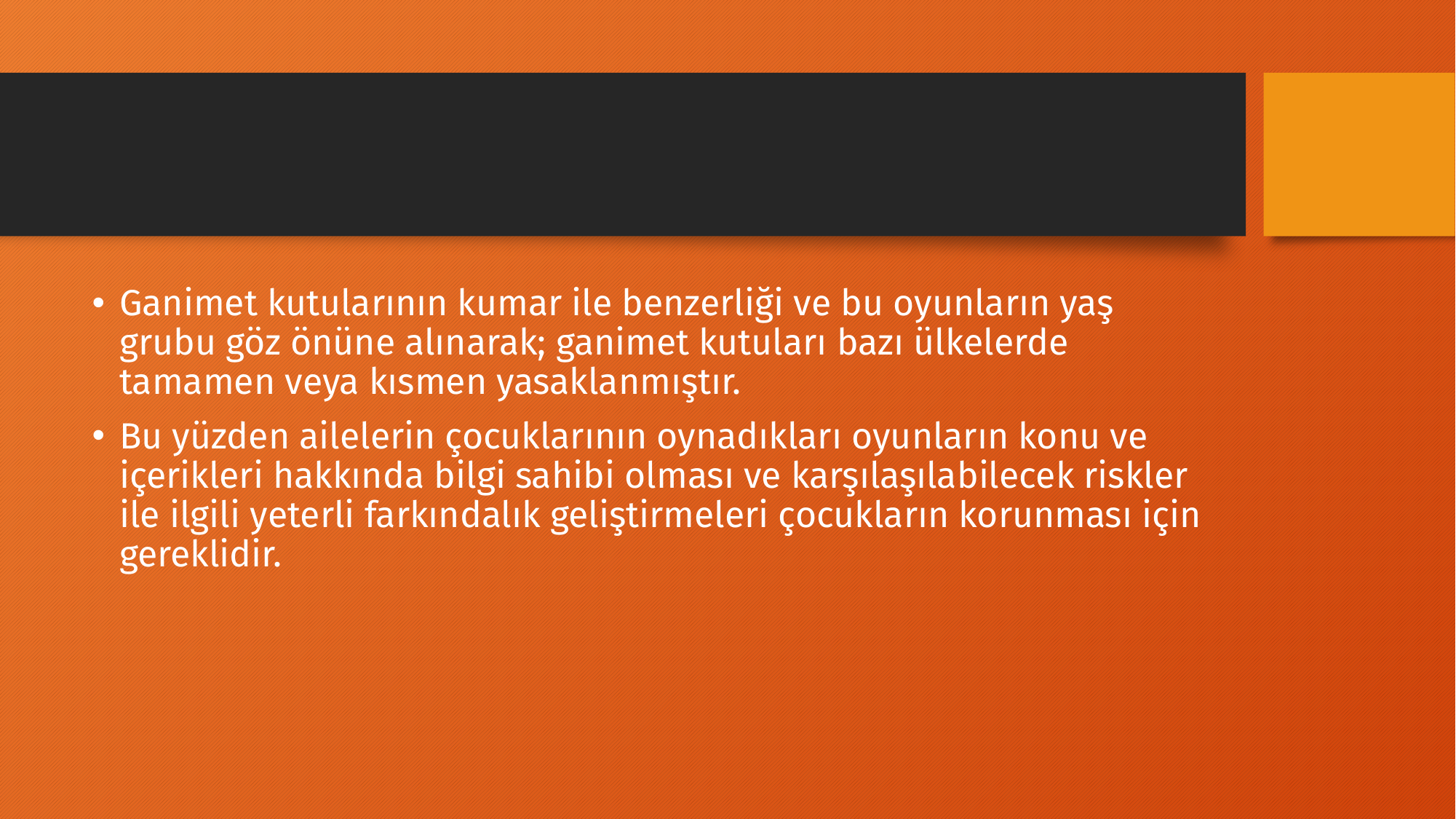

#
Ganimet kutularının kumar ile benzerliği ve bu oyunların yaş grubu göz önüne alınarak; ganimet kutuları bazı ülkelerde tamamen veya kısmen yasaklanmıştır.
Bu yüzden ailelerin çocuklarının oynadıkları oyunların konu ve içerikleri hakkında bilgi sahibi olması ve karşılaşılabilecek riskler ile ilgili yeterli farkındalık geliştirmeleri çocukların korunması için gereklidir.